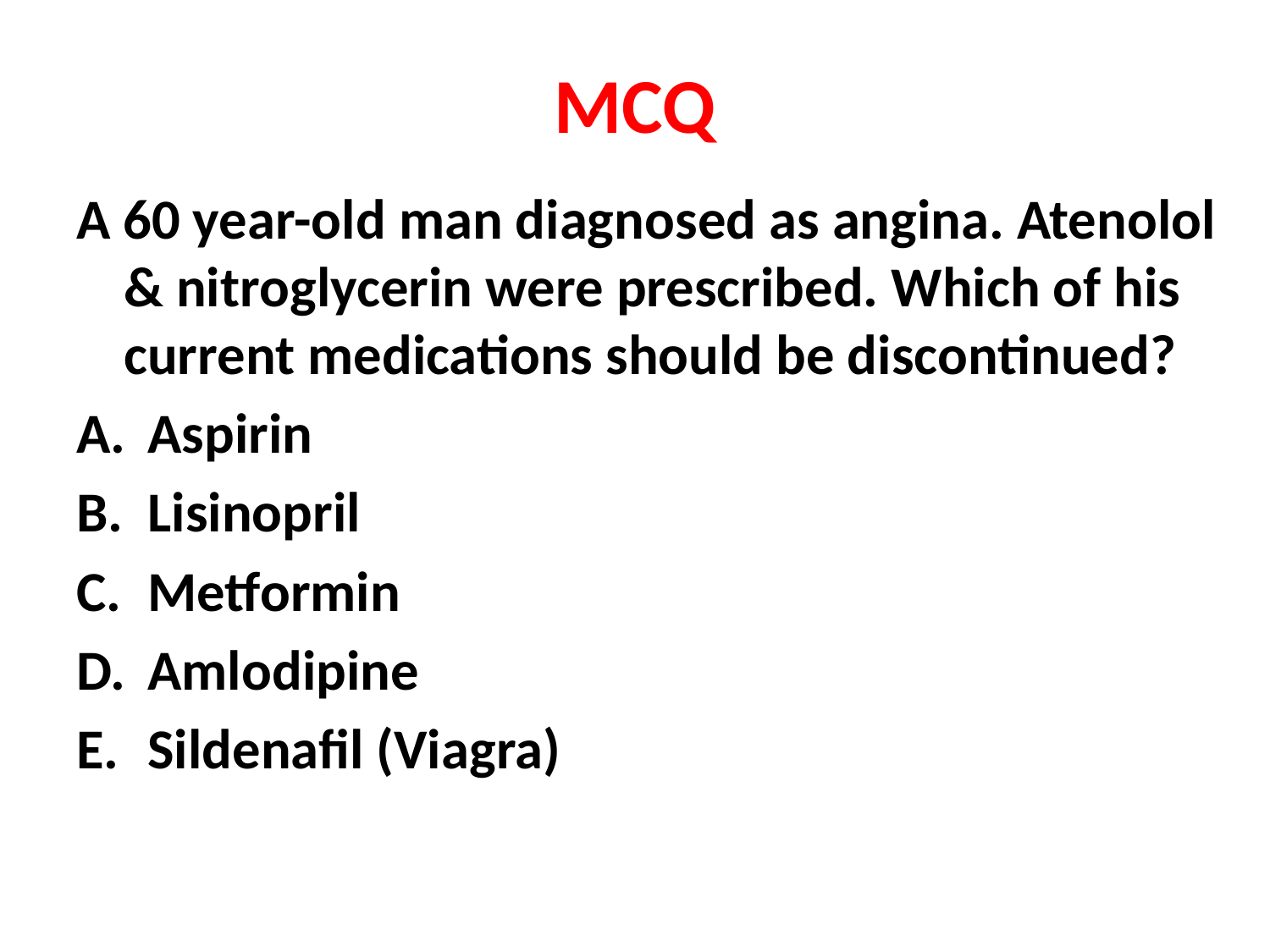

# MCQ
A 60 year-old man diagnosed as angina. Atenolol & nitroglycerin were prescribed. Which of his current medications should be discontinued?
Aspirin
Lisinopril
Metformin
Amlodipine
Sildenafil (Viagra)